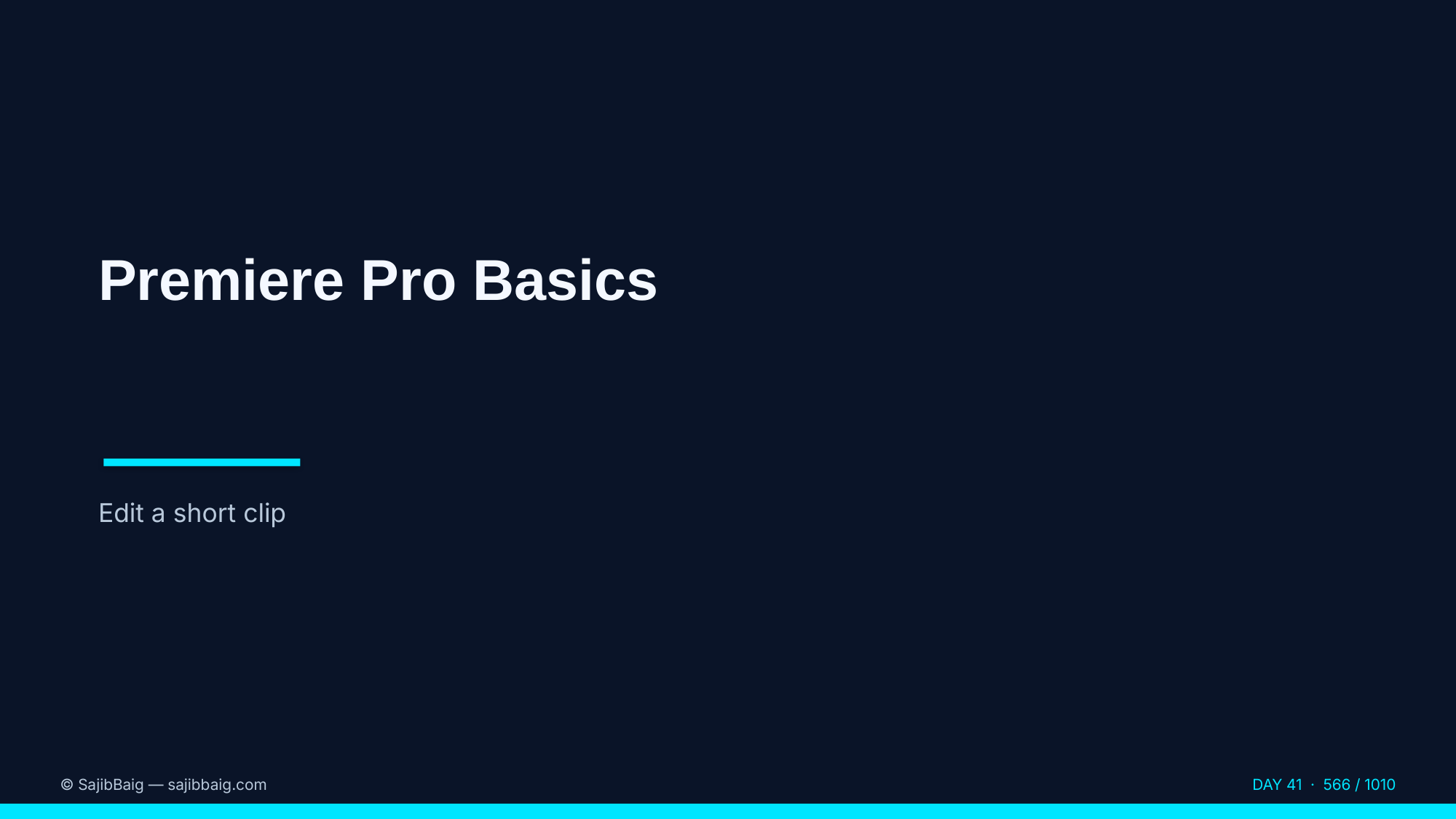

Premiere Pro Basics

Edit a short clip
© SajibBaig — sajibbaig.com
DAY 41  ·  566 / 1010